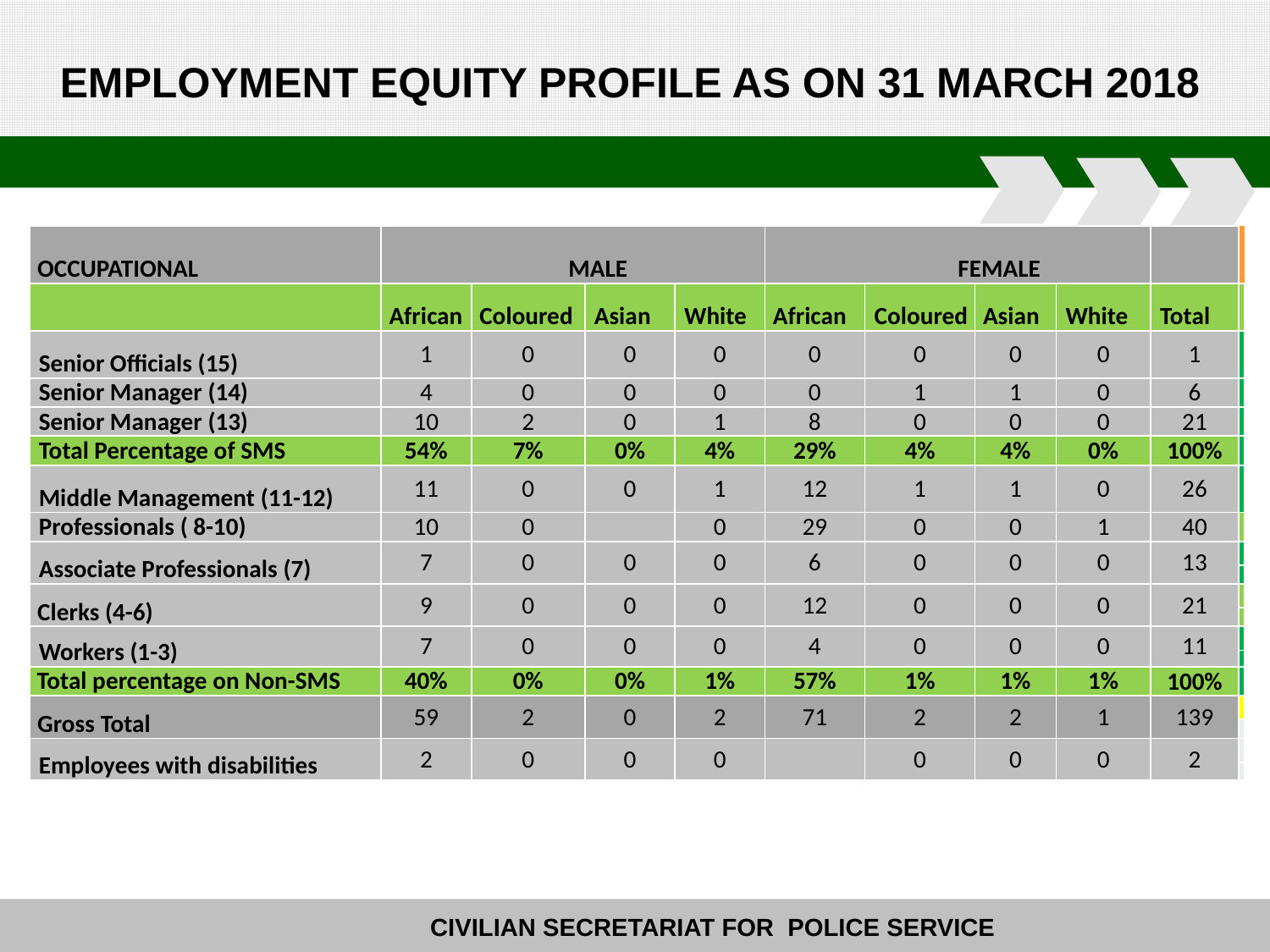

# EMPLOYMENT EQUITY PROFILE AS ON 31 MARCH 2018
| OCCUPATIONAL | MALE |  |  |  | FEMALE |  |  |  |  |  |
| --- | --- | --- | --- | --- | --- | --- | --- | --- | --- | --- |
|  | African | Coloured | Asian | White | African | Coloured | Asian | White | Total |  |
| Senior Officials (15) | 1 | 0 | 0 | 0 | 0 | 0 | 0 | 0 | 1 |  |
| Senior Manager (14) | 4 | 0 | 0 | 0 | 0 | 1 | 1 | 0 | 6 |  |
| Senior Manager (13) | 10 | 2 | 0 | 1 | 8 | 0 | 0 | 0 | 21 |  |
| Total Percentage of SMS | 54% | 7% | 0% | 4% | 29% | 4% | 4% | 0% | 100% |  |
| Middle Management (11-12) | 11 | 0 | 0 | 1 | 12 | 1 | 1 | 0 | 26 |  |
| Professionals ( 8-10) | 10 | 0 |  | 0 | 29 | 0 | 0 | 1 | 40 |  |
| Associate Professionals (7) | 7 | 0 | 0 | 0 | 6 | 0 | 0 | 0 | 13 |  |
|  |  |  |  |  |  |  |  |  |  |  |
| Clerks (4-6) | 9 | 0 | 0 | 0 | 12 | 0 | 0 | 0 | 21 |  |
|  |  |  |  |  |  |  |  |  |  |  |
| Workers (1-3) | 7 | 0 | 0 | 0 | 4 | 0 | 0 | 0 | 11 |  |
|  |  |  |  |  |  |  |  |  |  |  |
| Total percentage on Non-SMS | 40% | 0% | 0% | 1% | 57% | 1% | 1% | 1% | 100% |  |
| Gross Total | 59 | 2 | 0 | 2 | 71 | 2 | 2 | 1 | 139 |  |
|  |  |  |  |  |  |  |  |  |  |  |
| Employees with disabilities | 2 | 0 | 0 | 0 |  | 0 | 0 | 0 | 2 |  |
|  |  |  |  |  |  |  |  |  |  |  |